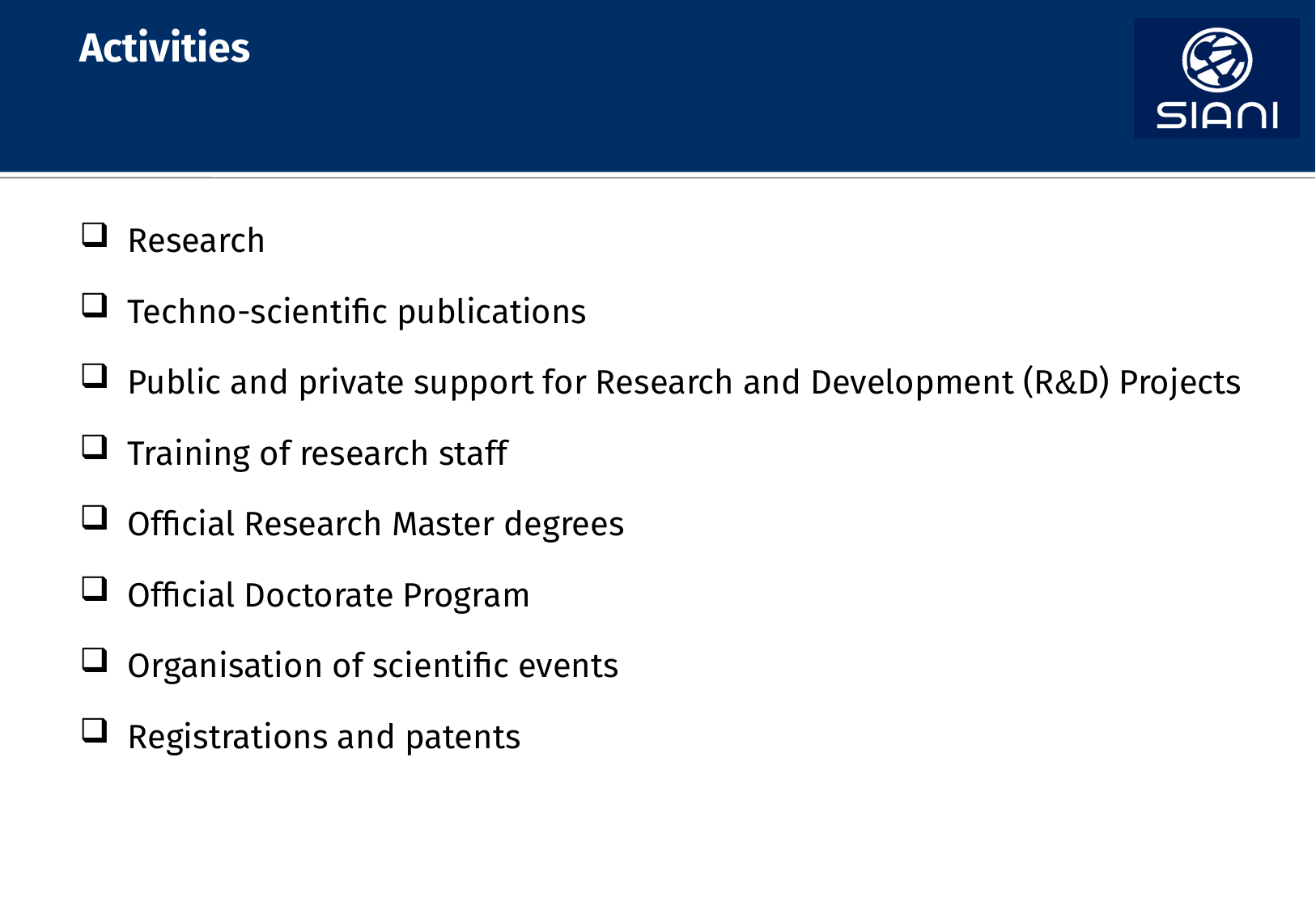

# Activities
  Research
  Techno-scientific publications
  Public and private support for Research and Development (R&D) Projects
  Training of research staff
  Official Research Master degrees
  Official Doctorate Program
  Organisation of scientific events
  Registrations and patents